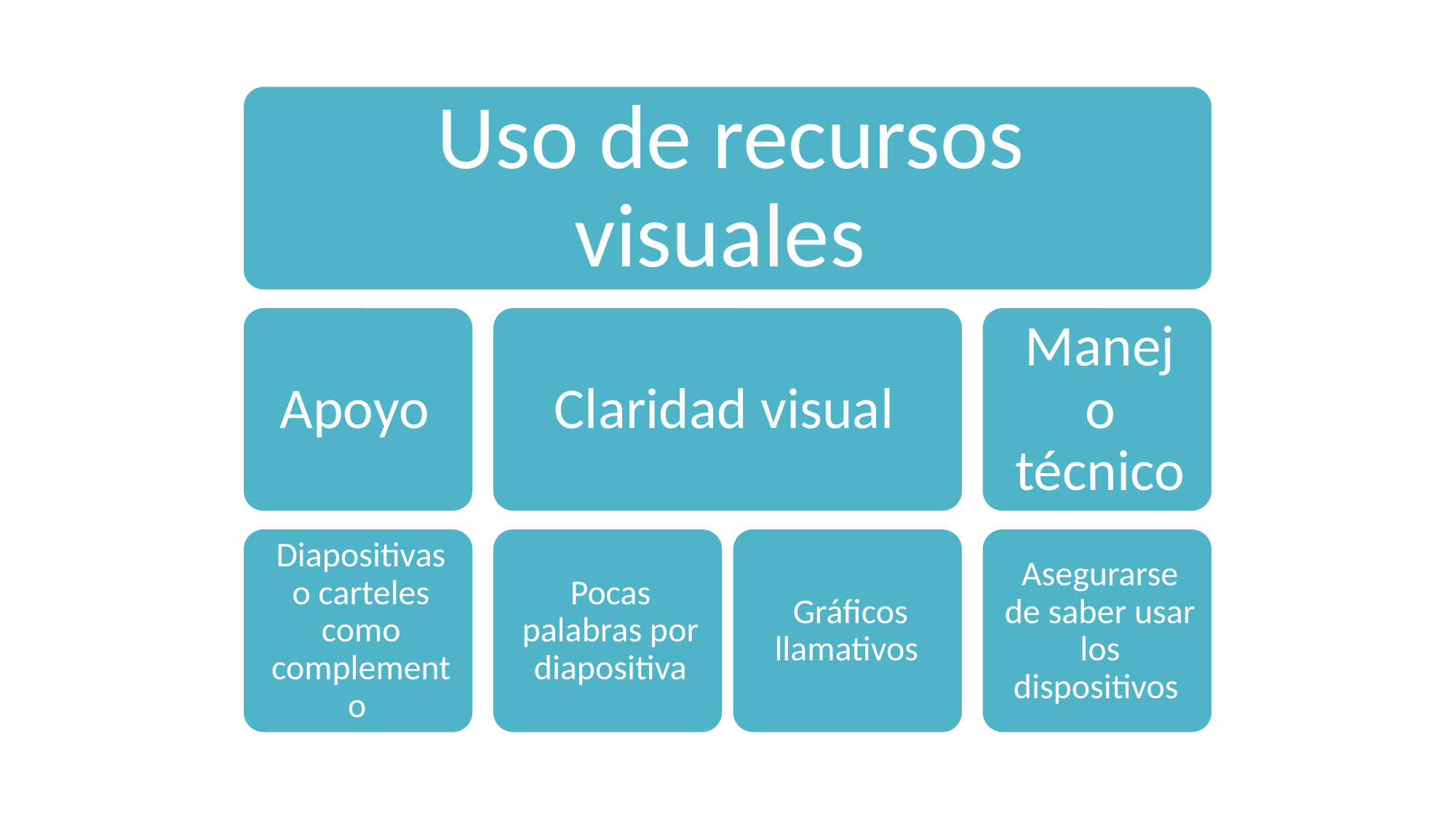

Uso de recursos visuales
Apoyo
Diapositivas o carteles como complemento
Claridad visual
Pocas palabras por diapositiva
Gráficos llamativos
Manejo técnico
Asegurarse de saber usar los dispositivos